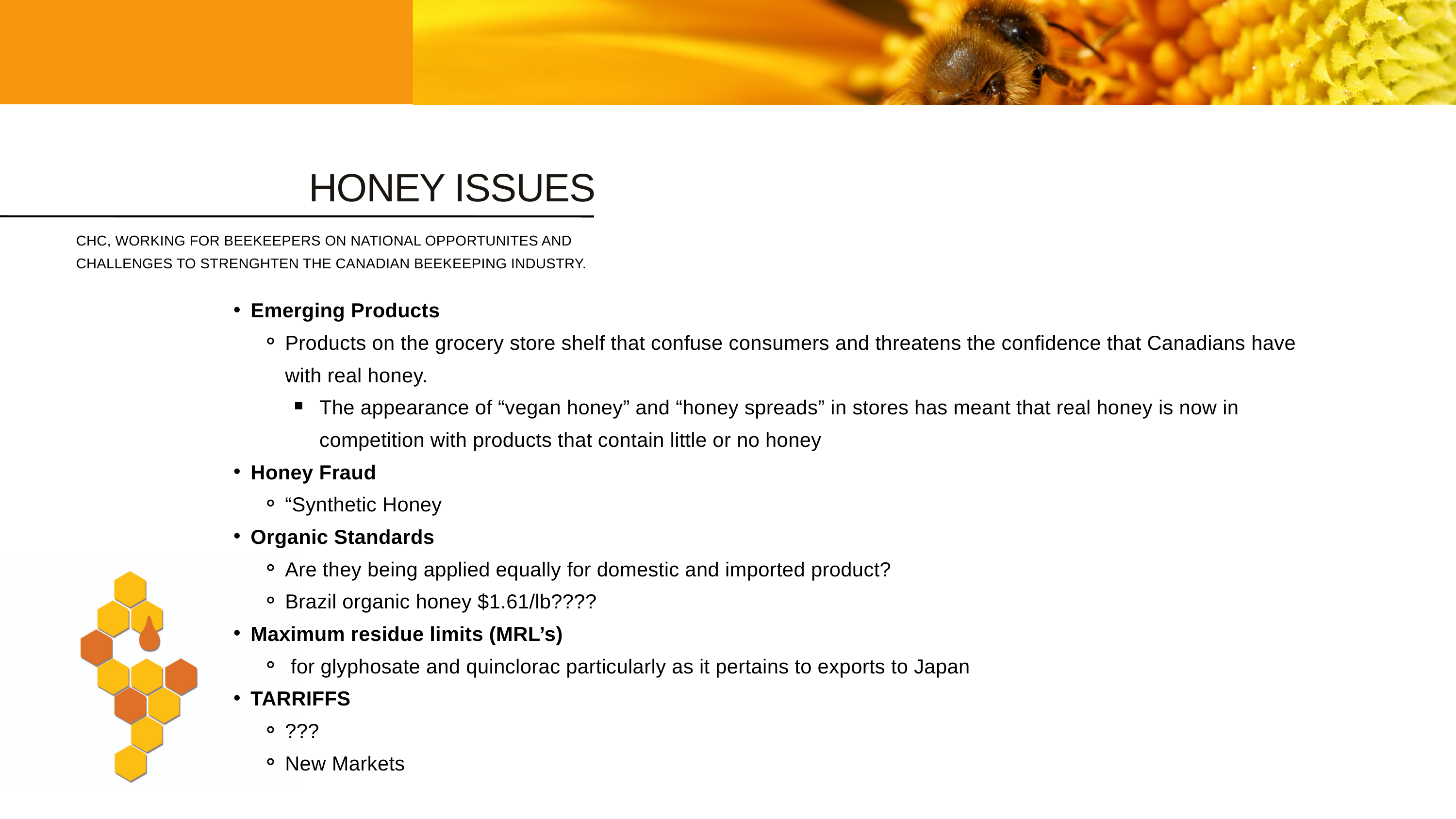

HONEY ISSUES

CHC, WORKING FOR BEEKEEPERS ON NATIONAL OPPORTUNITES AND CHALLENGES TO STRENGHTEN THE CANADIAN BEEKEEPING INDUSTRY.
Emerging Products
Products on the grocery store shelf that confuse consumers and threatens the confidence that Canadians have with real honey.
The appearance of “vegan honey” and “honey spreads” in stores has meant that real honey is now in competition with products that contain little or no honey
Honey Fraud
“Synthetic Honey
Organic Standards
Are they being applied equally for domestic and imported product?
Brazil organic honey $1.61/lb????
Maximum residue limits (MRL’s)
 for glyphosate and quinclorac particularly as it pertains to exports to Japan
TARRIFFS
???
New Markets